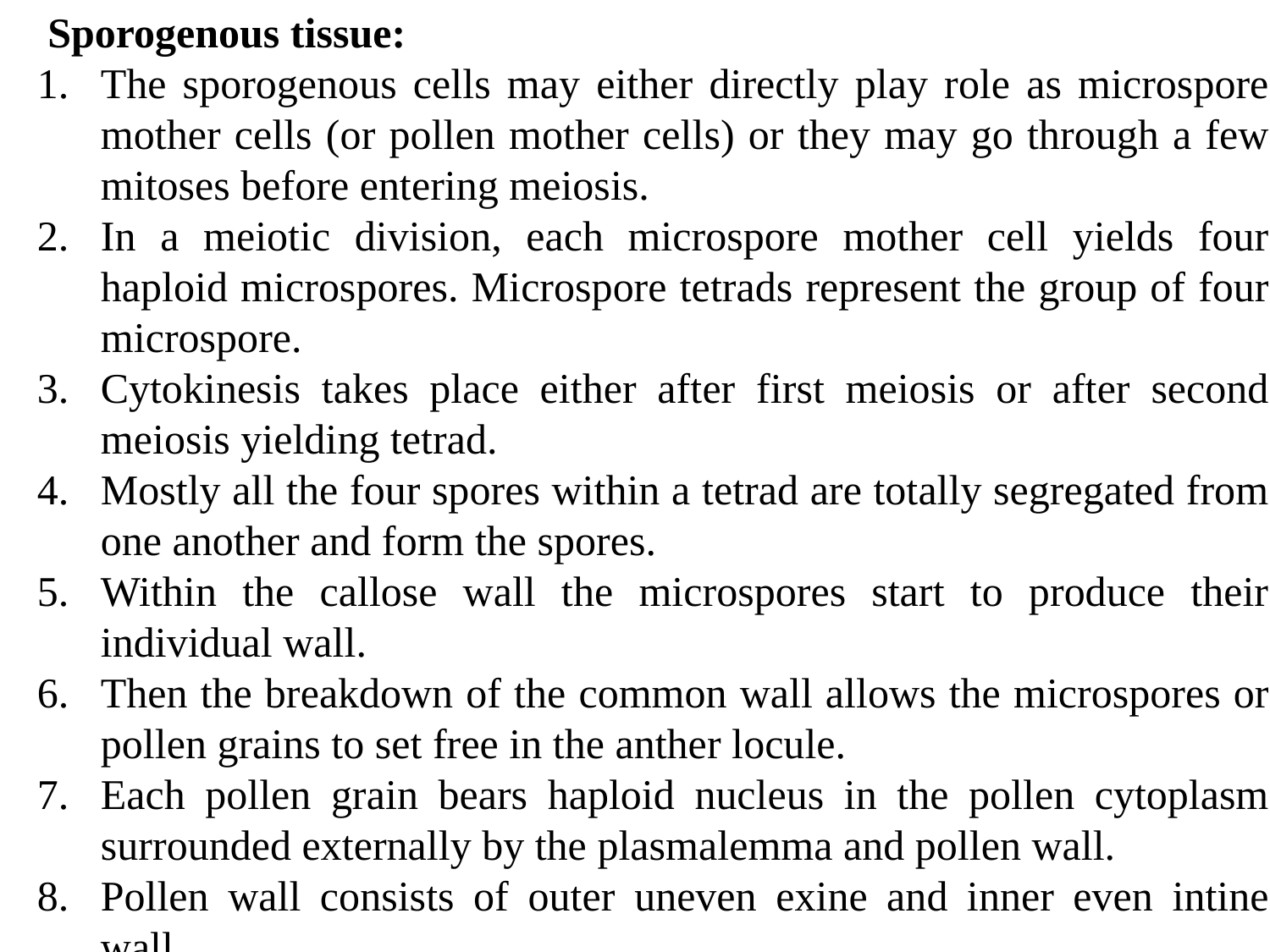

Sporogenous tissue:
The sporogenous cells may either directly play role as microspore mother cells (or pollen mother cells) or they may go through a few mitoses before entering meiosis.
In a meiotic division, each microspore mother cell yields four haploid microspores. Microspore tetrads represent the group of four microspore.
Cytokinesis takes place either after first meiosis or after second meiosis yielding tetrad.
Mostly all the four spores within a tetrad are totally segregated from one another and form the spores.
Within the callose wall the microspores start to produce their individual wall.
Then the breakdown of the common wall allows the microspores or pollen grains to set free in the anther locule.
Each pollen grain bears haploid nucleus in the pollen cytoplasm surrounded externally by the plasmalemma and pollen wall.
Pollen wall consists of outer uneven exine and inner even intine wall.